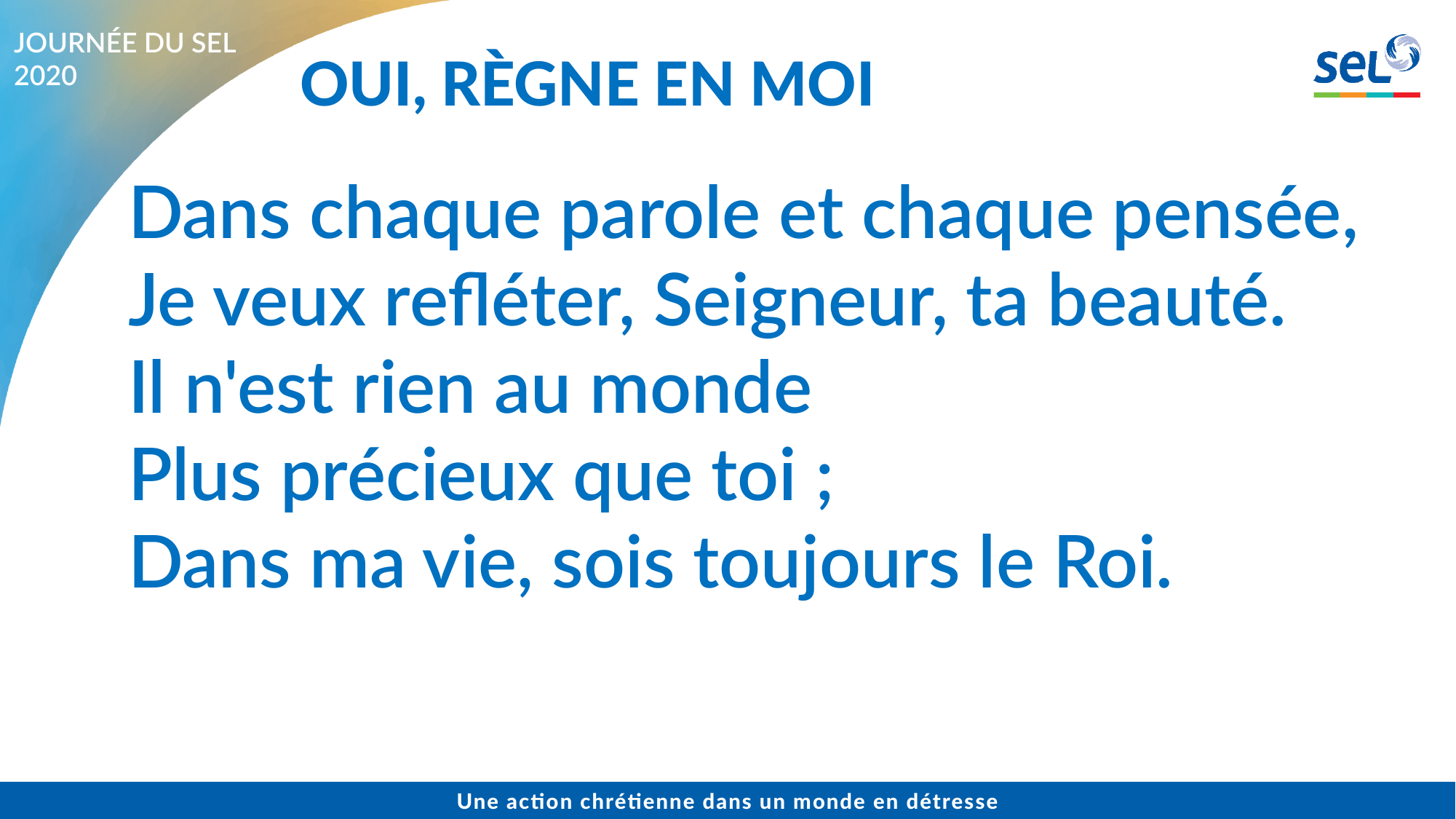

# Oui, règne en moi
Dans chaque parole et chaque pensée,
Je veux refléter, Seigneur, ta beauté.
Il n'est rien au monde
Plus précieux que toi ;
Dans ma vie, sois toujours le Roi.